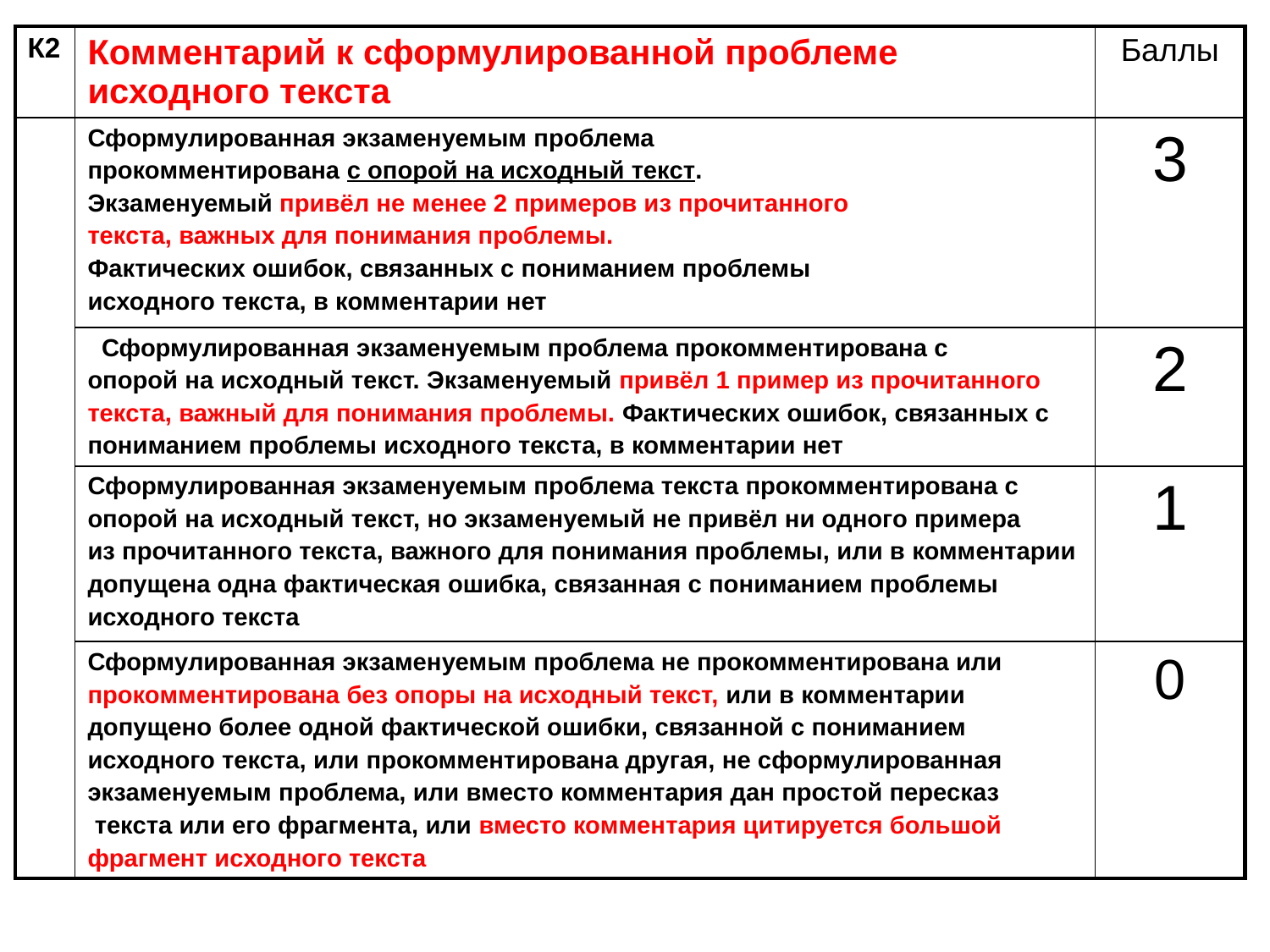

| К2 | Комментарий к сформулированной проблеме исходного текста | Баллы |
| --- | --- | --- |
|  | Сформулированная экзаменуемым проблема прокомментирована с опорой на исходный текст. Экзаменуемый привёл не менее 2 примеров из прочитанного текста, важных для понимания проблемы. Фактических ошибок, связанных с пониманием проблемы исходного текста, в комментарии нет | 3 |
|  | Сформулированная экзаменуемым проблема прокомментирована с опорой на исходный текст. Экзаменуемый привёл 1 пример из прочитанного текста, важный для понимания проблемы. Фактических ошибок, связанных с пониманием проблемы исходного текста, в комментарии нет | 2 |
|  | Сформулированная экзаменуемым проблема текста прокомментирована с опорой на исходный текст, но экзаменуемый не привёл ни одного примера из прочитанного текста, важного для понимания проблемы, или в комментарии допущена одна фактическая ошибка, связанная с пониманием проблемы исходного текста | 1 |
|  | Сформулированная экзаменуемым проблема не прокомментирована или прокомментирована без опоры на исходный текст, или в комментарии допущено более одной фактической ошибки, связанной с пониманием исходного текста, или прокомментирована другая, не сформулированная экзаменуемым проблема, или вместо комментария дан простой пересказ текста или его фрагмента, или вместо комментария цитируется большой фрагмент исходного текста | 0 |
#